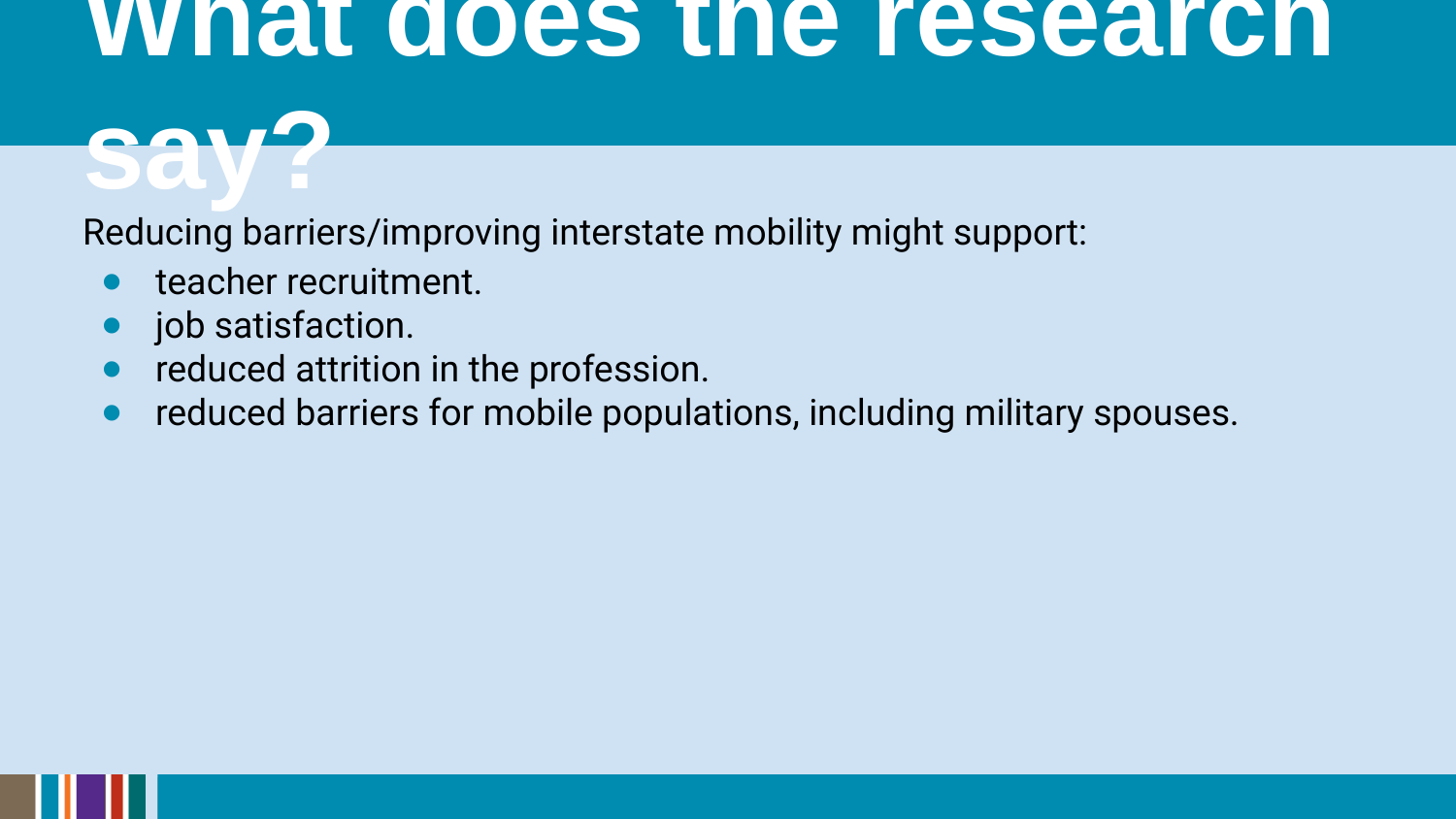

# What does the research say?

Reducing barriers/improving interstate mobility might support:
teacher recruitment.
job satisfaction.
reduced attrition in the profession.
reduced barriers for mobile populations, including military spouses.